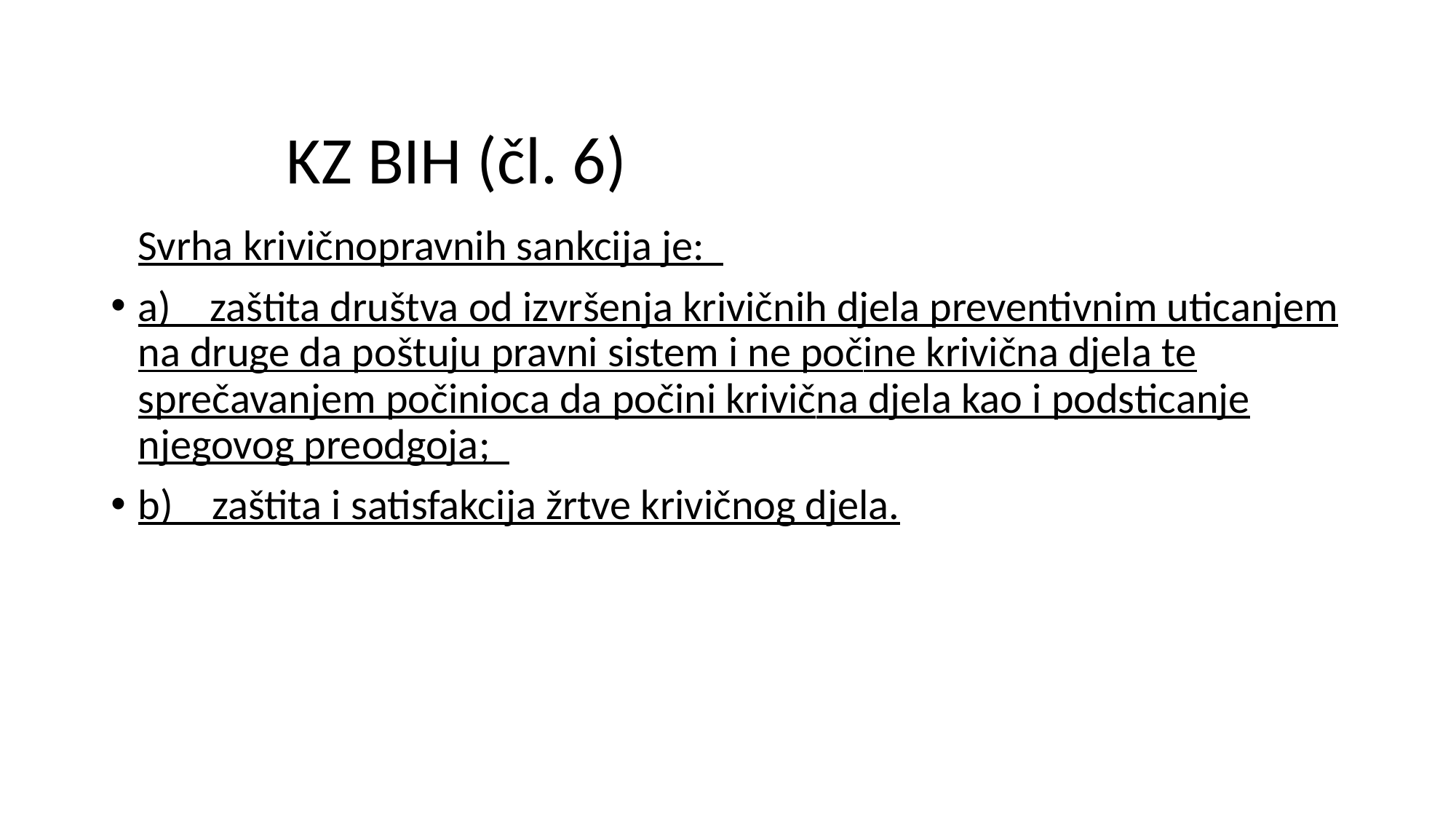

# KZ BIH (čl. 6)
	Svrha krivičnopravnih sankcija je:
a)    zaštita društva od izvršenja krivičnih djela preventivnim uticanjem na druge da poštuju pravni sistem i ne počine krivična djela te sprečavanjem počinioca da počini krivična djela kao i podsticanje njegovog preodgoja;
b)    zaštita i satisfakcija žrtve krivičnog djela.